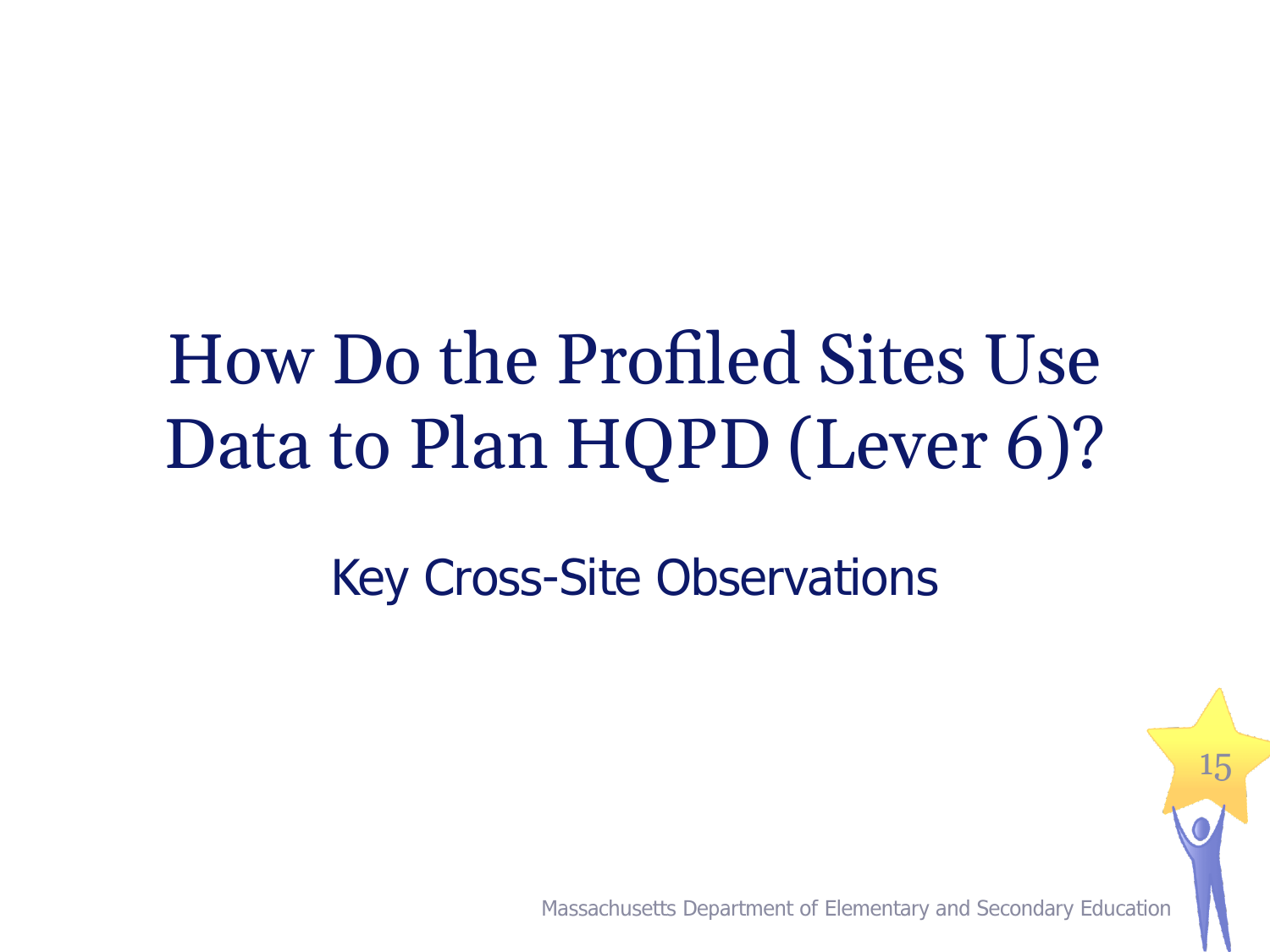

# How Do the Profiled Sites Use Data to Plan HQPD (Lever 6)?
Key Cross-Site Observations
15
Massachusetts Department of Elementary and Secondary Education